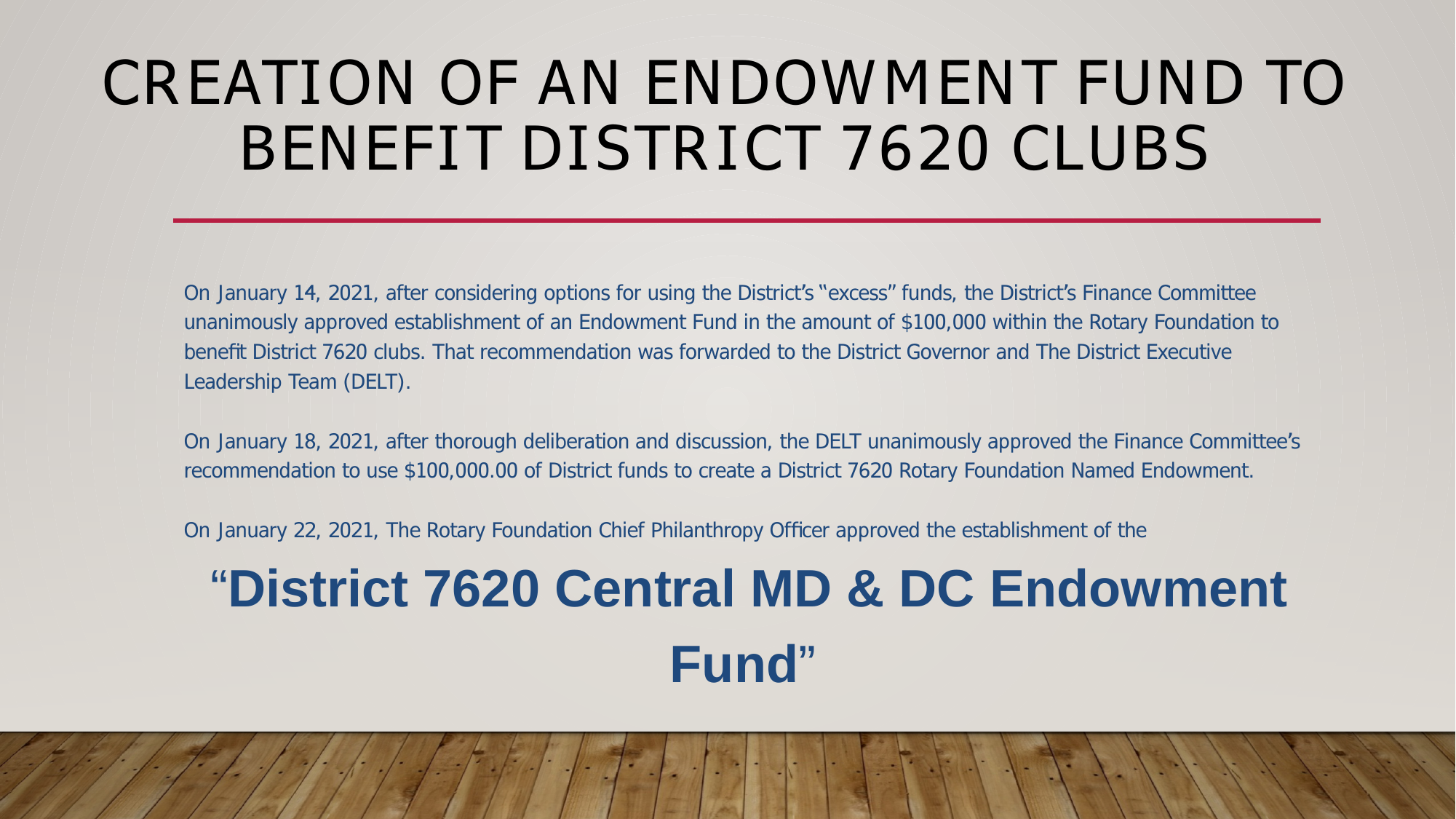

# Creation of an ENDOWMENT FUND TO BENEFIT district 7620 clubs

On January 14, 2021, after considering options for using the District’s “excess” funds, the District’s Finance Committee unanimously approved establishment of an Endowment Fund in the amount of $100,000 within the Rotary Foundation to benefit District 7620 clubs. That recommendation was forwarded to the District Governor and The District Executive Leadership Team (DELT).

On January 18, 2021, after thorough deliberation and discussion, the DELT unanimously approved the Finance Committee’s recommendation to use $100,000.00 of District funds to create a District 7620 Rotary Foundation Named Endowment.

On January 22, 2021, The Rotary Foundation Chief Philanthropy Officer approved the establishment of the
 “District 7620 Central MD & DC Endowment Fund”